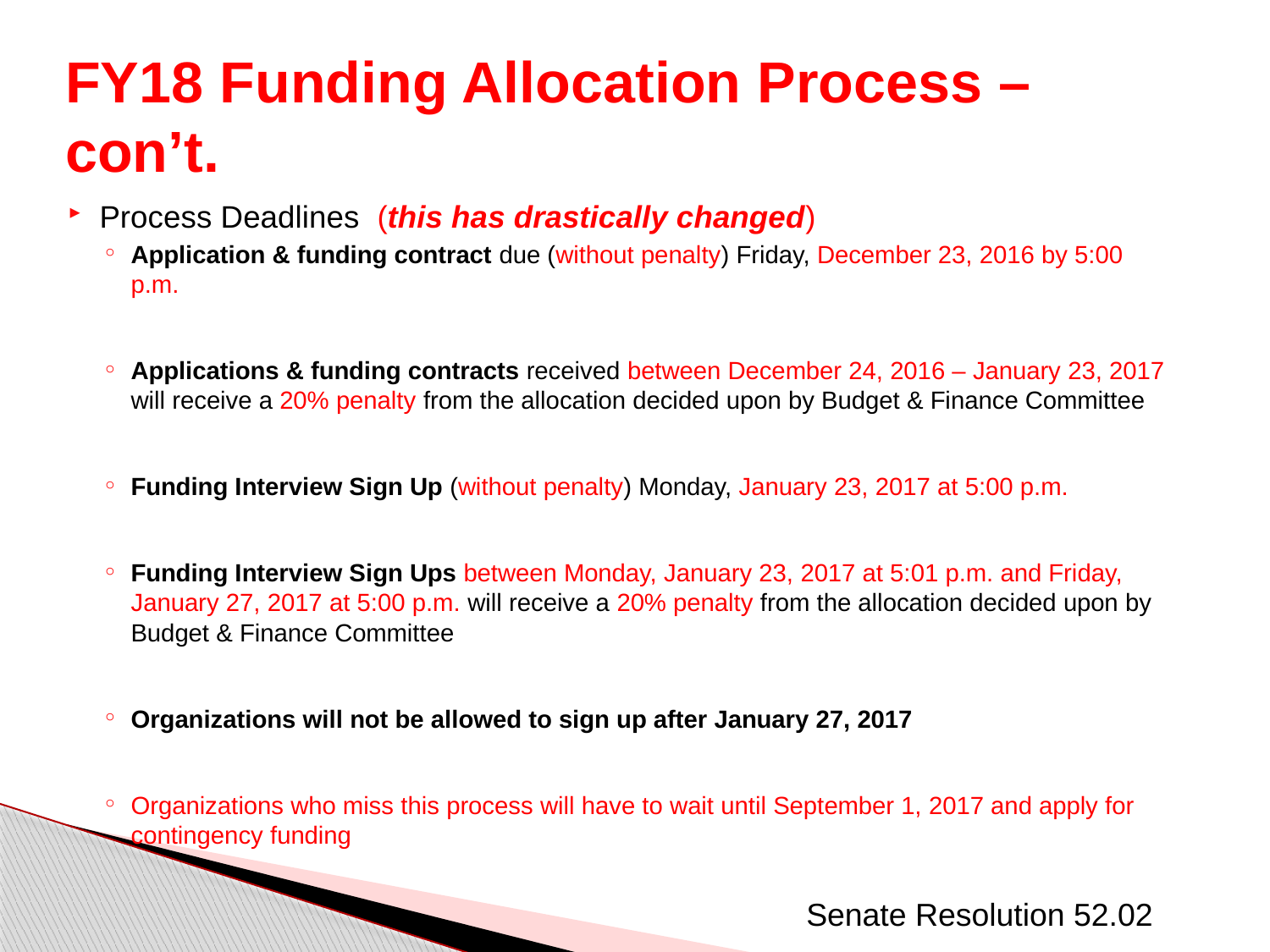

# FY18 Funding Allocation Process – con’t.
Process Deadlines  (this has drastically changed)
Application & funding contract due (without penalty) Friday, December 23, 2016 by 5:00 p.m.

Applications & funding contracts received between December 24, 2016 – January 23, 2017 will receive a 20% penalty from the allocation decided upon by Budget & Finance Committee

Funding Interview Sign Up (without penalty) Monday, January 23, 2017 at 5:00 p.m.

Funding Interview Sign Ups between Monday, January 23, 2017 at 5:01 p.m. and Friday, January 27, 2017 at 5:00 p.m. will receive a 20% penalty from the allocation decided upon by Budget & Finance Committee

Organizations will not be allowed to sign up after January 27, 2017

Organizations who miss this process will have to wait until September 1, 2017 and apply for contingency funding

Senate Resolution 52.02